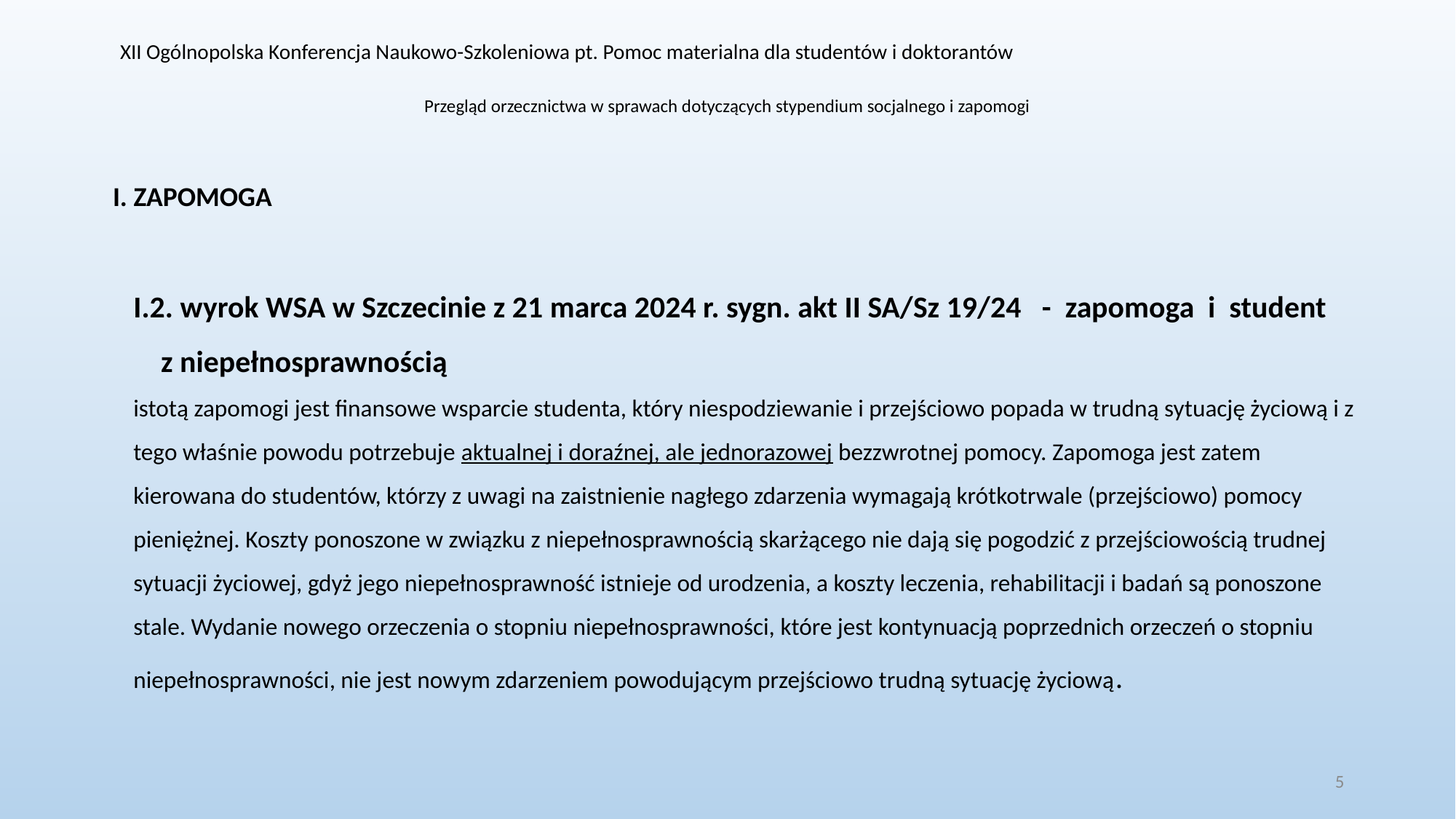

XII Ogólnopolska Konferencja Naukowo-Szkoleniowa pt. Pomoc materialna dla studentów i doktorantów
# Przegląd orzecznictwa w sprawach dotyczących stypendium socjalnego i zapomogi
I. ZAPOMOGA
I.2. wyrok WSA w Szczecinie z 21 marca 2024 r. sygn. akt II SA/Sz 19/24   -  zapomoga  i  student          z niepełnosprawnością
istotą zapomogi jest finansowe wsparcie studenta, który niespodziewanie i przejściowo popada w trudną sytuację życiową i z tego właśnie powodu potrzebuje aktualnej i doraźnej, ale jednorazowej bezzwrotnej pomocy. Zapomoga jest zatem kierowana do studentów, którzy z uwagi na zaistnienie nagłego zdarzenia wymagają krótkotrwale (przejściowo) pomocy pieniężnej. Koszty ponoszone w związku z niepełnosprawnością skarżącego nie dają się pogodzić z przejściowością trudnej sytuacji życiowej, gdyż jego niepełnosprawność istnieje od urodzenia, a koszty leczenia, rehabilitacji i badań są ponoszone stale. Wydanie nowego orzeczenia o stopniu niepełnosprawności, które jest kontynuacją poprzednich orzeczeń o stopniu niepełnosprawności, nie jest nowym zdarzeniem powodującym przejściowo trudną sytuację życiową.
5